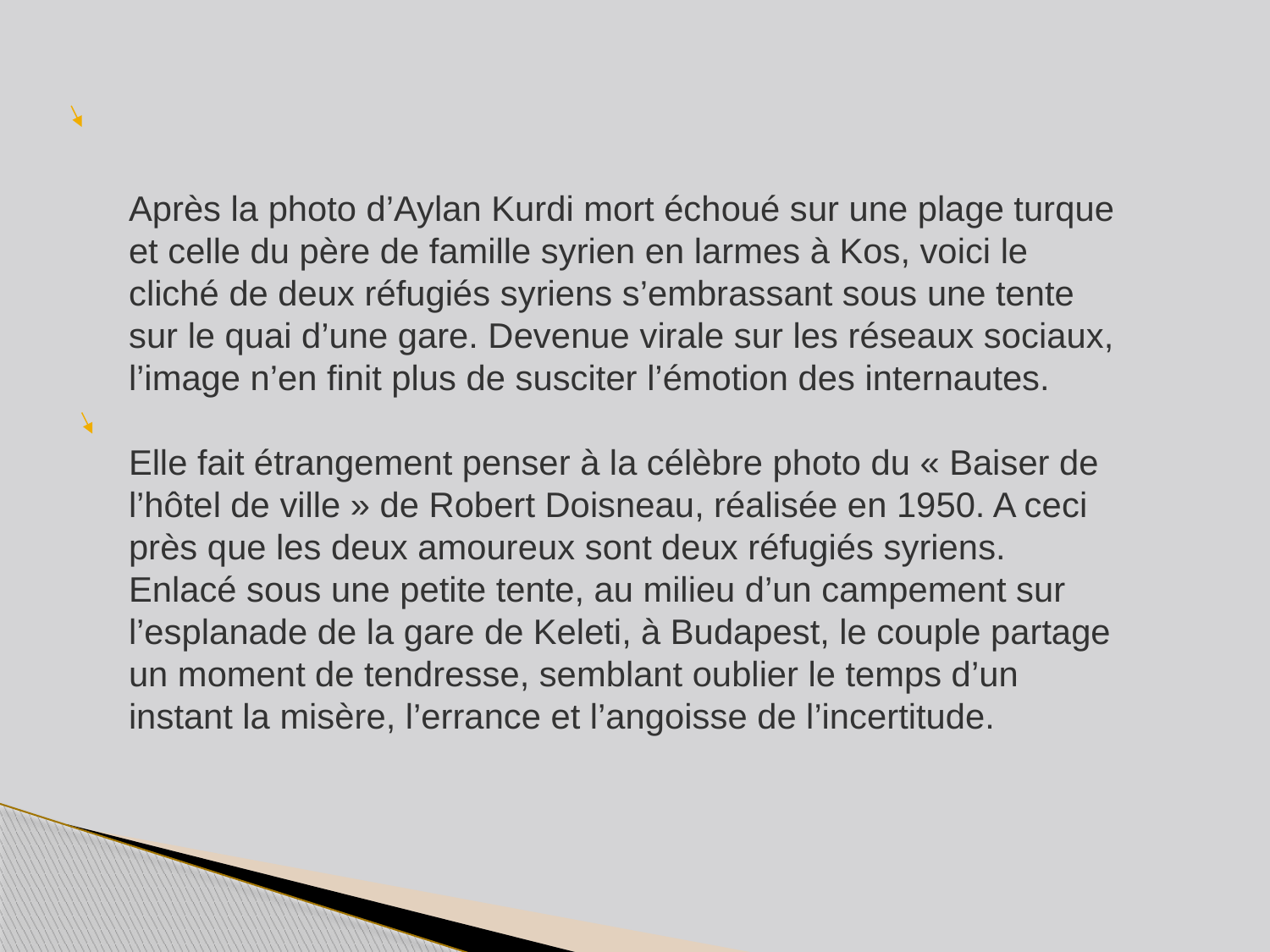

Après la photo d’Aylan Kurdi mort échoué sur une plage turque et celle du père de famille syrien en larmes à Kos, voici le cliché de deux réfugiés syriens s’embrassant sous une tente sur le quai d’une gare. Devenue virale sur les réseaux sociaux, l’image n’en finit plus de susciter l’émotion des internautes.

Elle fait étrangement penser à la célèbre photo du « Baiser de l’hôtel de ville » de Robert Doisneau, réalisée en 1950. A ceci près que les deux amoureux sont deux réfugiés syriens. Enlacé sous une petite tente, au milieu d’un campement sur l’esplanade de la gare de Keleti, à Budapest, le couple partage un moment de tendresse, semblant oublier le temps d’un instant la misère, l’errance et l’angoisse de l’incertitude.